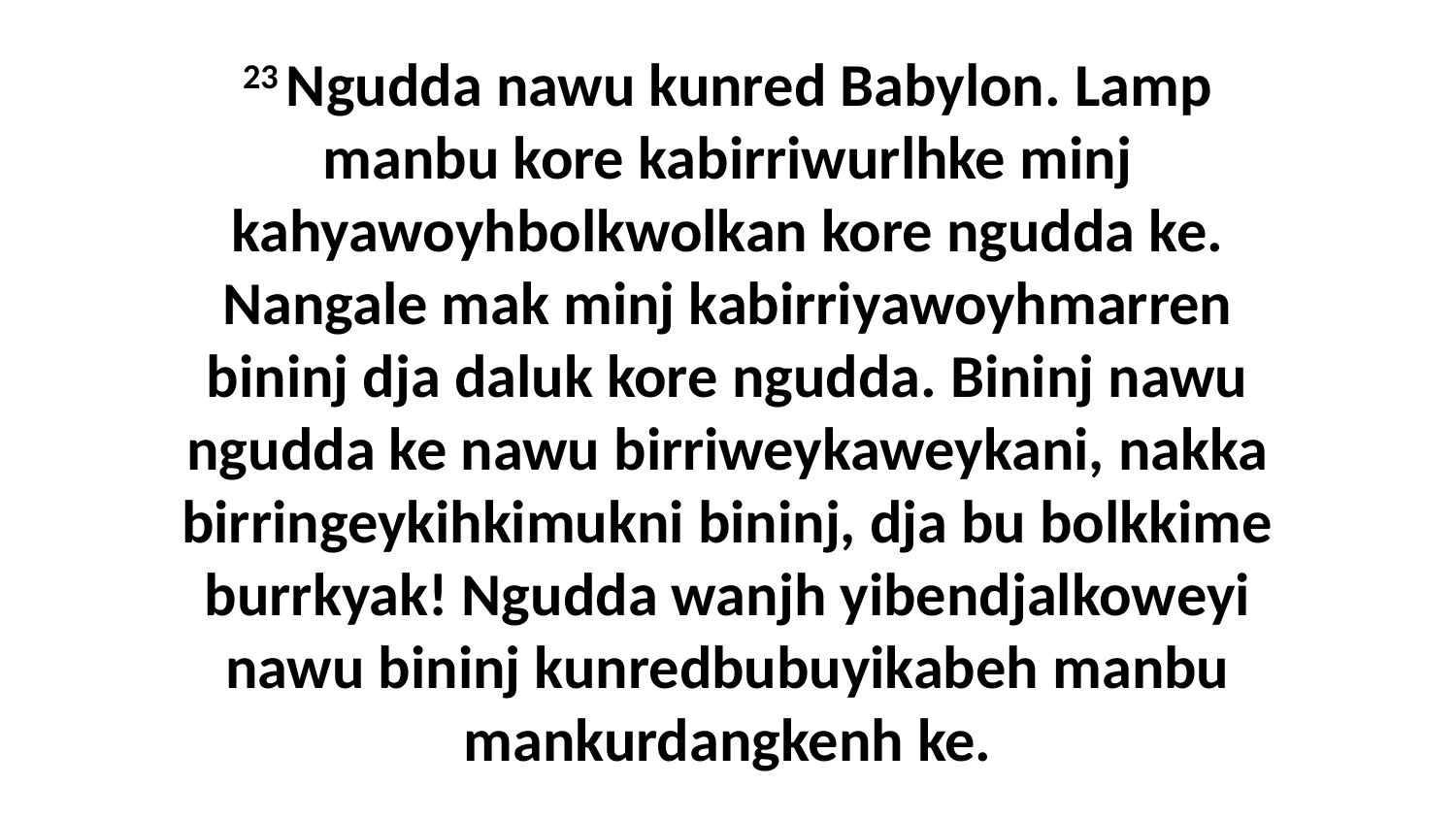

23 Ngudda nawu kunred Babylon. Lamp manbu kore kabirriwurlhke minj kahyawoyhbolkwolkan kore ngudda ke. Nangale mak minj kabirriyawoyhmarren bininj dja daluk kore ngudda. Bininj nawu ngudda ke nawu birriweykaweykani, nakka birringeykihkimukni bininj, dja bu bolkkime burrkyak! Ngudda wanjh yibendjalkoweyi nawu bininj kunredbubuyikabeh manbu mankurdangkenh ke.